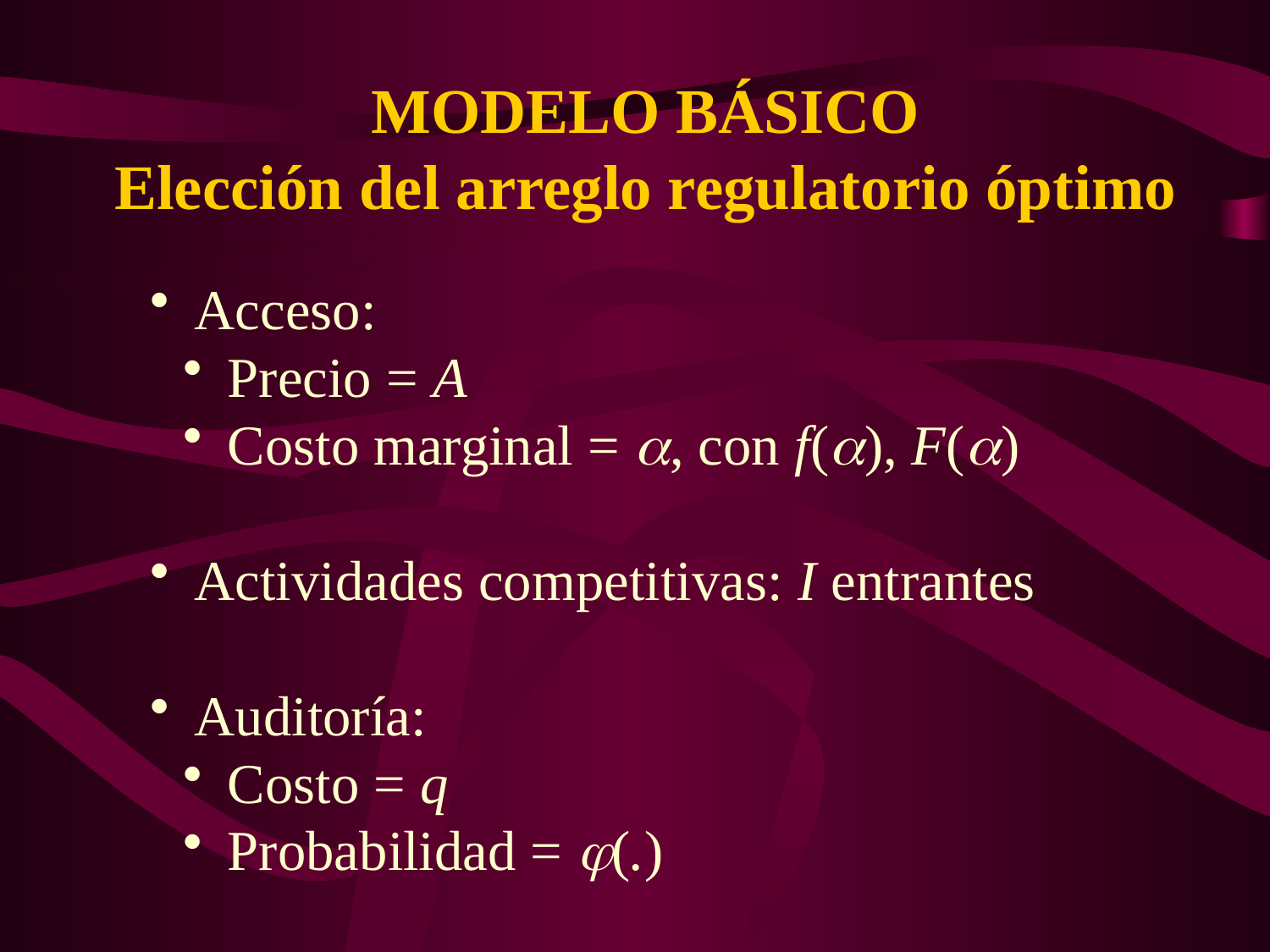

MODELO BÁSICO
Elección del arreglo regulatorio óptimo
 Acceso:
 Precio = A
 Costo marginal = α, con f(α), F(α)

 Actividades competitivas: I entrantes

 Auditoría:
 Costo = q
 Probabilidad = ϕ(.)